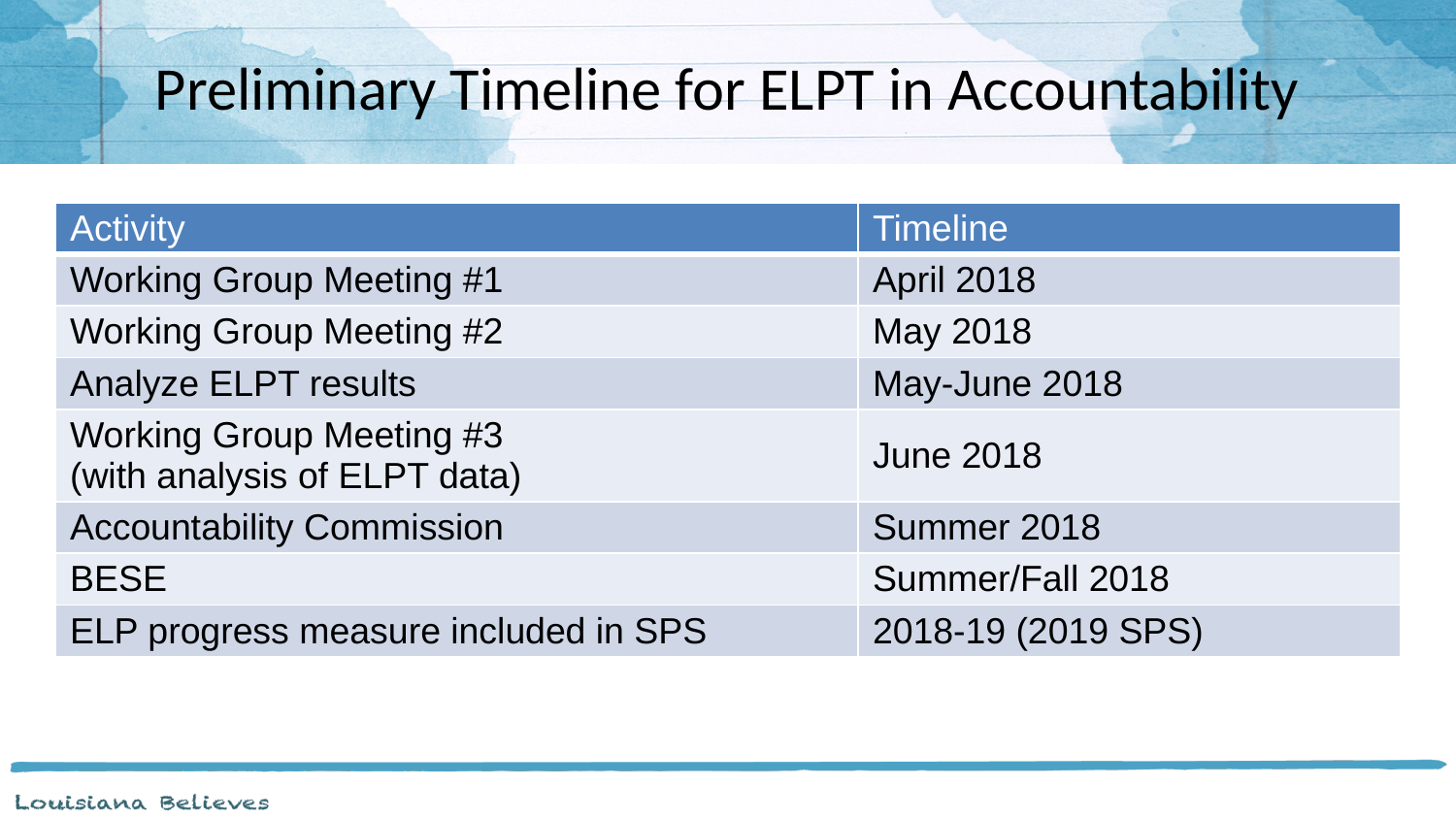

# Preliminary Timeline for ELPT in Accountability
| Activity | Timeline |
| --- | --- |
| Working Group Meeting #1 | April 2018 |
| Working Group Meeting #2 | May 2018 |
| Analyze ELPT results | May-June 2018 |
| Working Group Meeting #3 (with analysis of ELPT data) | June 2018 |
| Accountability Commission | Summer 2018 |
| BESE | Summer/Fall 2018 |
| ELP progress measure included in SPS | 2018-19 (2019 SPS) |